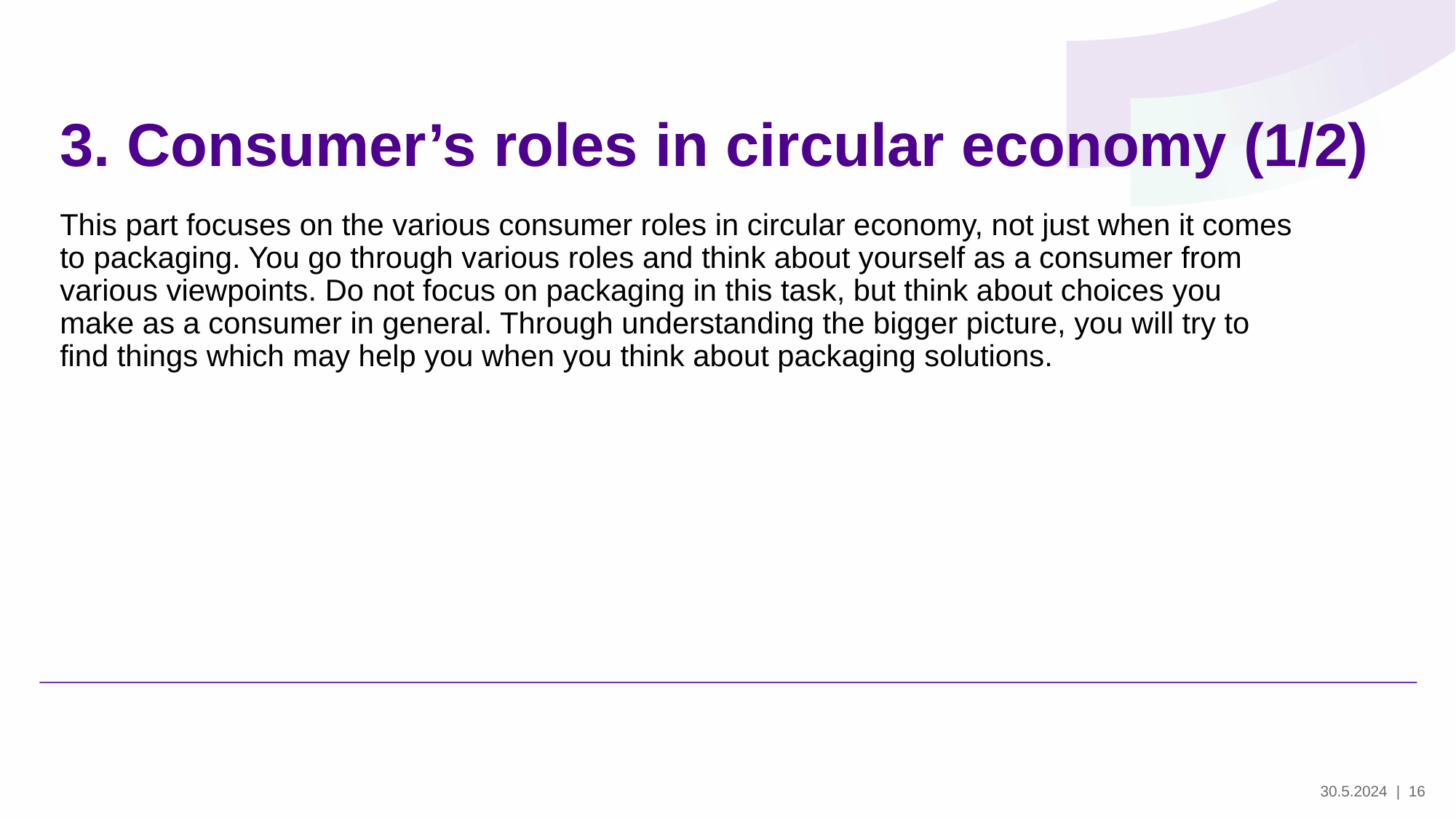

# 3. Consumer’s roles in circular economy (1/2)
This part focuses on the various consumer roles in circular economy, not just when it comes to packaging. You go through various roles and think about yourself as a consumer from various viewpoints. Do not focus on packaging in this task, but think about choices you make as a consumer in general. Through understanding the bigger picture, you will try to find things which may help you when you think about packaging solutions.
30.5.2024
|  16